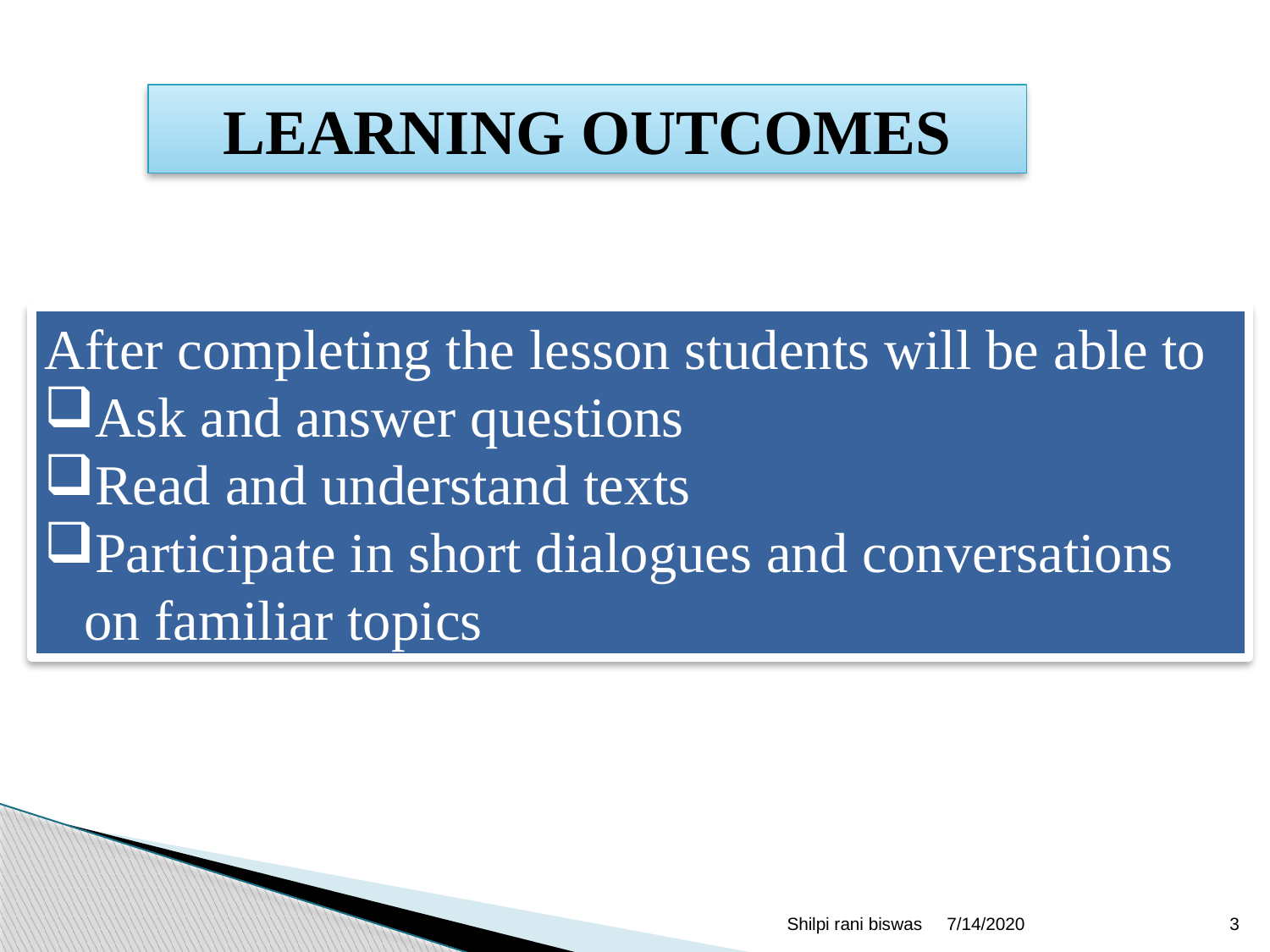

LEARNING OUTCOMES
After completing the lesson students will be able to
Ask and answer questions
Read and understand texts
Participate in short dialogues and conversations on familiar topics
Shilpi rani biswas
7/14/2020
3